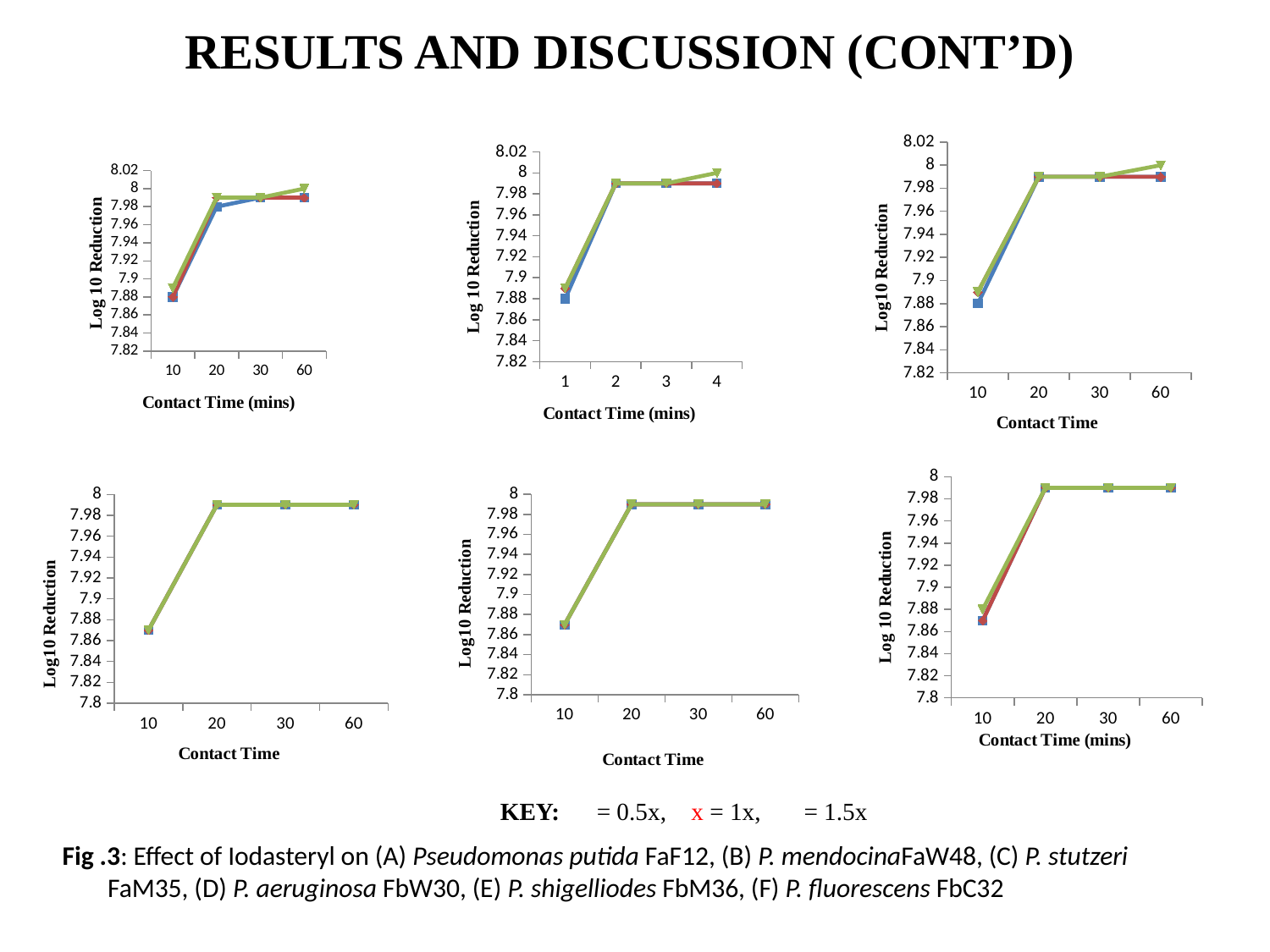

# RESULTS AND DISCUSSION (CONT’D)

### Chart

| Category | □ = 0.5x | x = x | ∆ = 1.5x  |
|---|---|---|---|
| 10 | 7.88 | 7.88 | 7.89 |
| 20 | 7.98 | 7.99 | 7.99 |
| 30 | 7.99 | 7.99 | 7.99 |
| 60 | 7.99 | 7.99 | 8.0 |

Fig .3: Effect of Iodasteryl on (A) Pseudomonas putida FaF12, (B) P. mendocinaFaW48, (C) P. stutzeri FaM35, (D) P. aeruginosa FbW30, (E) P. shigelliodes FbM36, (F) P. fluorescens FbC32

### Chart

| Category | □ = 0.5x | x = x | ∆ = 1.5x  |
|---|---|---|---|

### Chart

| Category | □ = 0.5x | x = x | ∆ = 1.5x  |
|---|---|---|---|
| 10 | 7.88 | 7.89 | 7.89 |
| 20 | 7.99 | 7.99 | 7.99 |
| 30 | 7.99 | 7.99 | 7.99 |
| 60 | 7.99 | 7.99 | 8.0 |

### Chart

| Category | □ = 0.5x | x = x | ∆ = 1.5x  |
|---|---|---|---|
| 10 | 7.87 | 7.87 | 7.88 |
| 20 | 7.99 | 7.99 | 7.99 |
| 30 | 7.99 | 7.99 | 7.99 |
| 60 | 7.99 | 7.99 | 7.99 |

### Chart

| Category | □ = 0.5x | x = x | ∆ = 1.5x  |
|---|---|---|---|
| 10 | 7.87 | 7.87 | 7.87 |
| 20 | 7.99 | 7.99 | 7.99 |
| 30 | 7.99 | 7.99 | 7.99 |
| 60 | 7.99 | 7.99 | 7.99 |

### Chart

| Category | □ = 0.5x | x = x | ∆ = 1.5x  |
|---|---|---|---|
| 10 | 7.87 | 7.87 | 7.87 |
| 20 | 7.99 | 7.99 | 7.99 |
| 30 | 7.99 | 7.99 | 7.99 |
| 60 | 7.99 | 7.99 | 7.99 |
KEY:      = 0.5x,    x = 1x,       = 1.5x